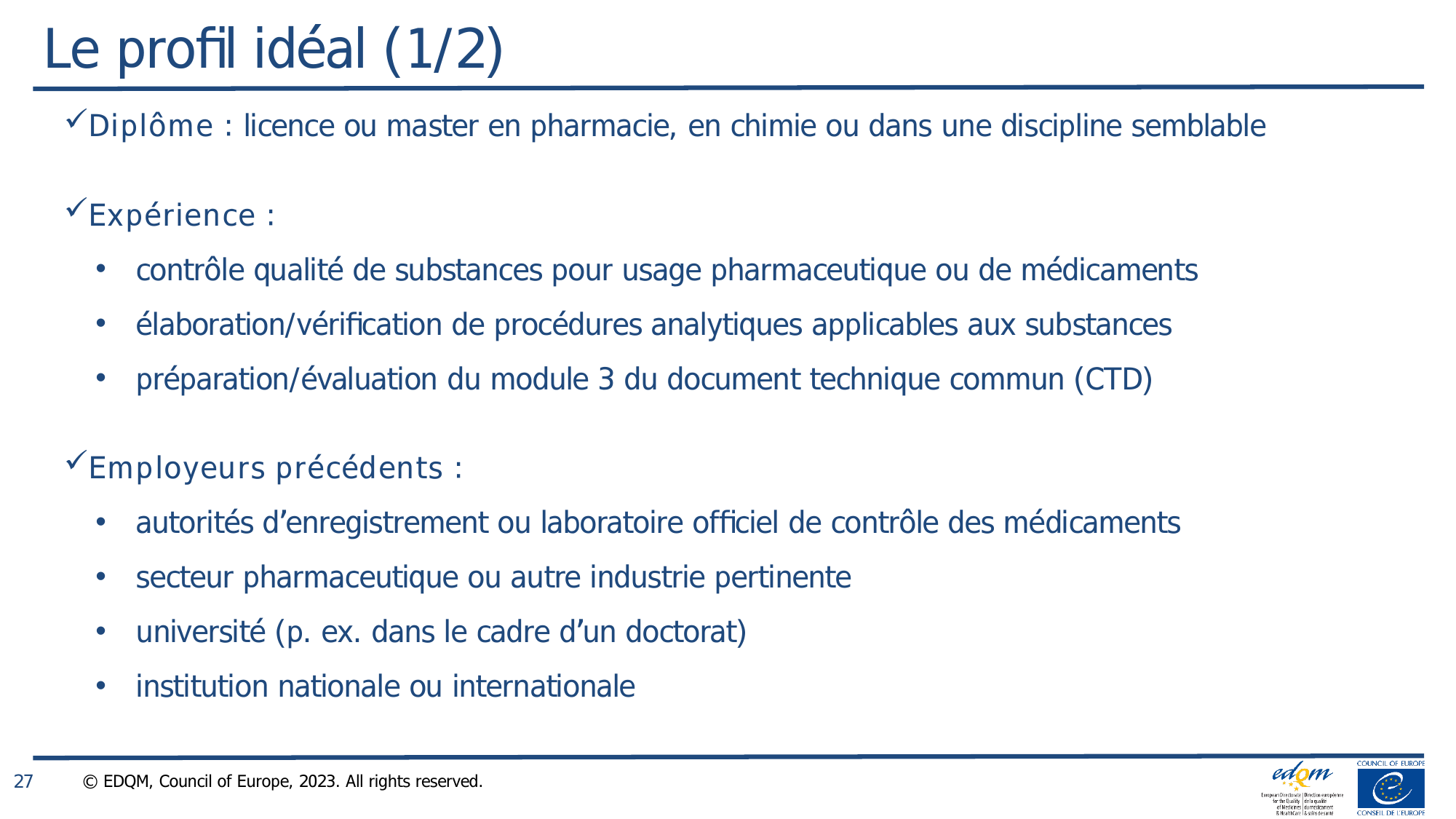

# Le profil idéal (1/2)
Diplôme : licence ou master en pharmacie, en chimie ou dans une discipline semblable

Expérience :
contrôle qualité de substances pour usage pharmaceutique ou de médicaments
élaboration/vérification de procédures analytiques applicables aux substances
préparation/évaluation du module 3 du document technique commun (CTD)

Employeurs précédents :
autorités d’enregistrement ou laboratoire officiel de contrôle des médicaments
secteur pharmaceutique ou autre industrie pertinente
université (p. ex. dans le cadre d’un doctorat)
institution nationale ou internationale